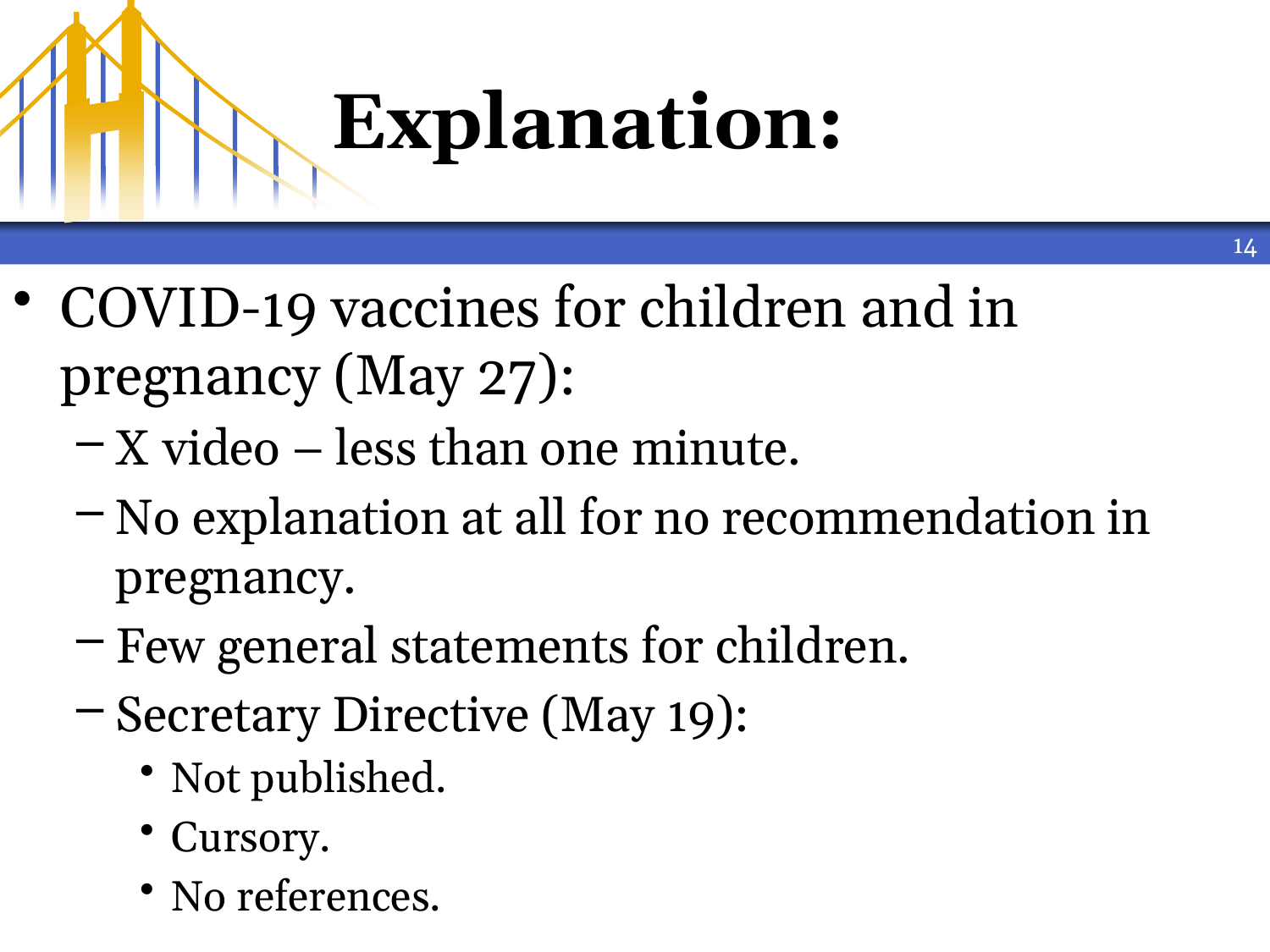

# Explanation:
14
COVID-19 vaccines for children and in pregnancy (May 27):
X video – less than one minute.
No explanation at all for no recommendation in pregnancy.
Few general statements for children.
Secretary Directive (May 19):
Not published.
Cursory.
No references.